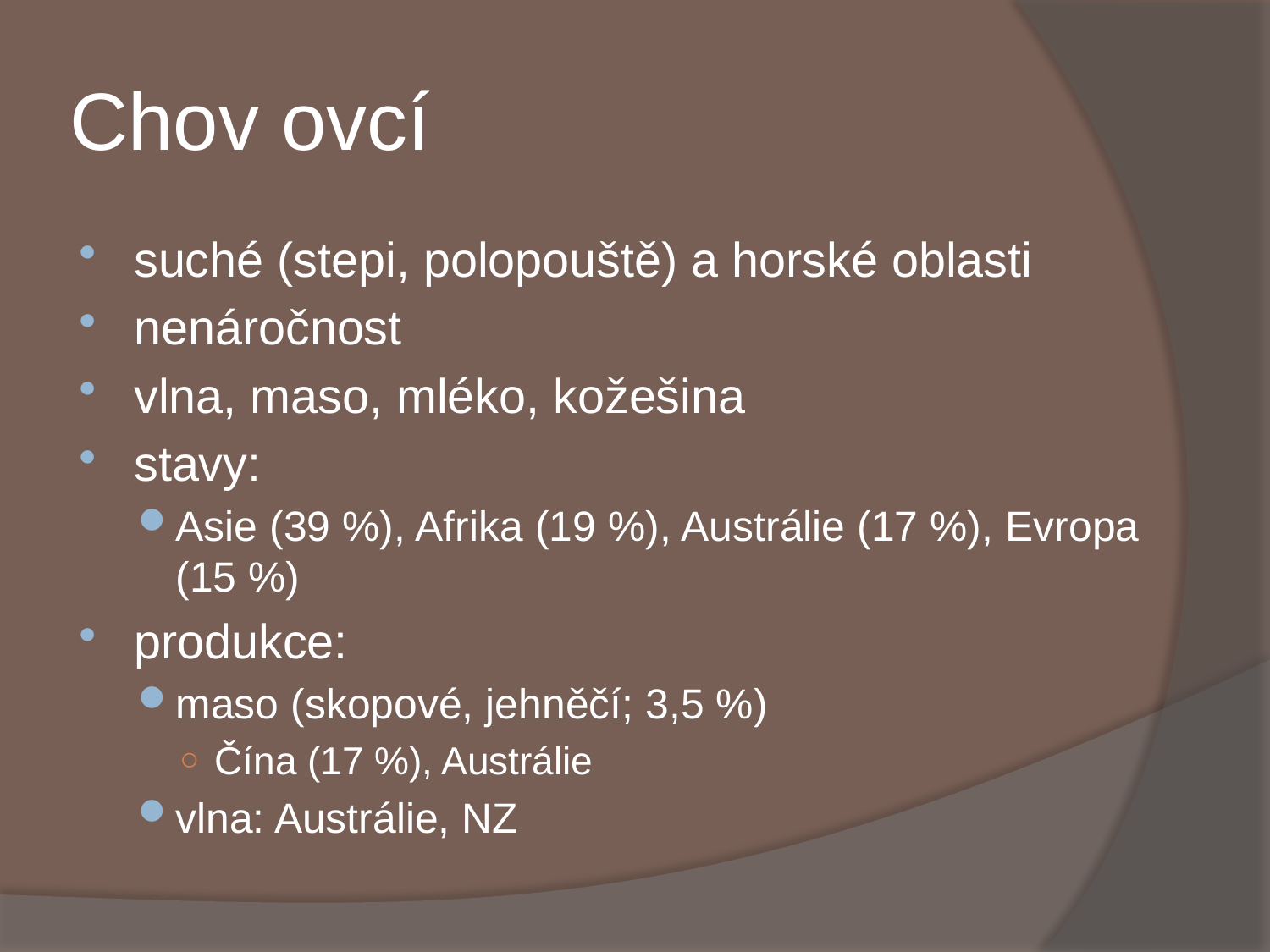

# Chov ovcí
suché (stepi, polopouště) a horské oblasti
nenáročnost
vlna, maso, mléko, kožešina
stavy:
Asie (39 %), Afrika (19 %), Austrálie (17 %), Evropa (15 %)
produkce:
maso (skopové, jehněčí; 3,5 %)
Čína (17 %), Austrálie
vlna: Austrálie, NZ